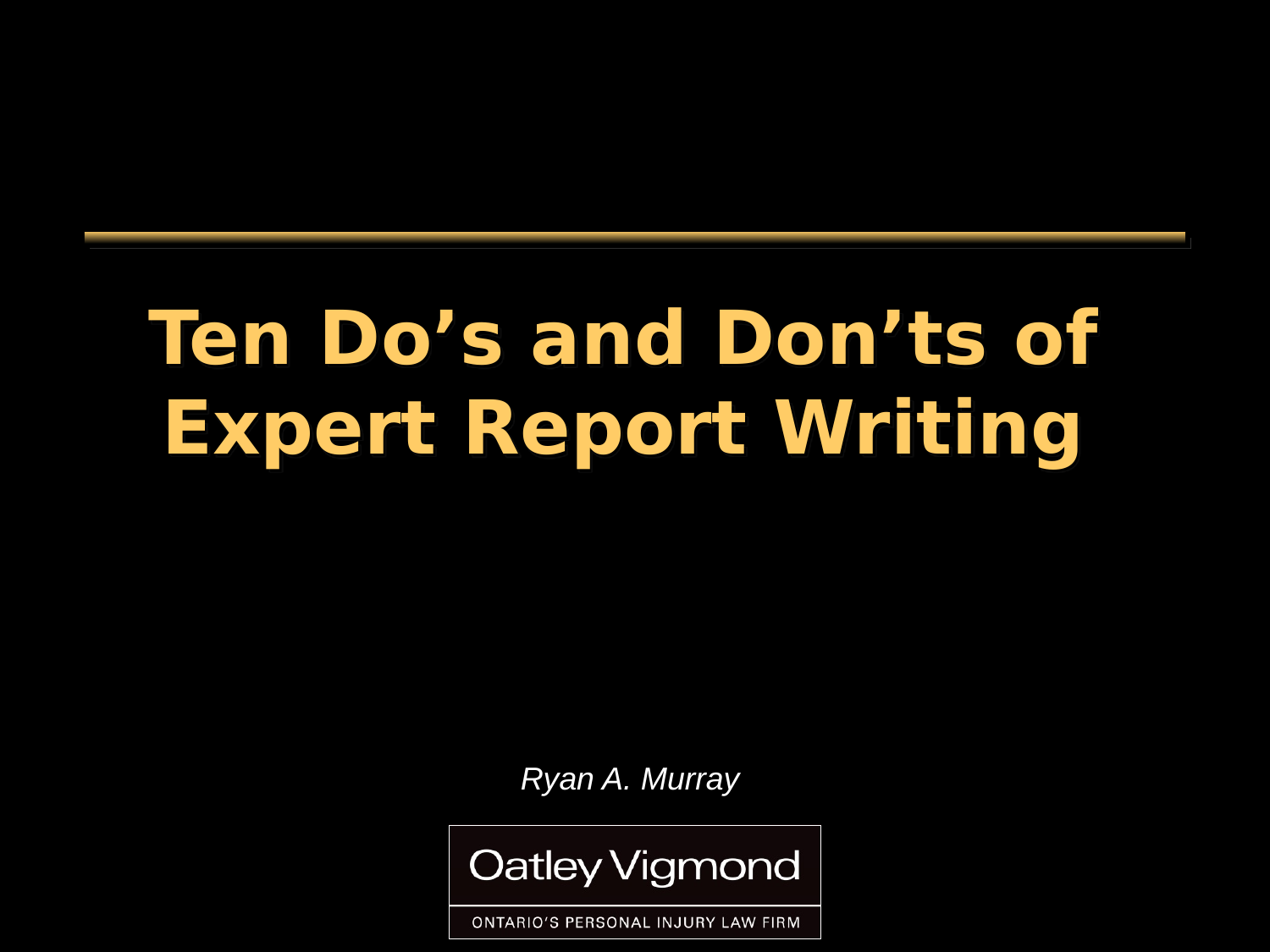

# Ten Do’s and Don’ts of Expert Report Writing
Ryan A. Murray